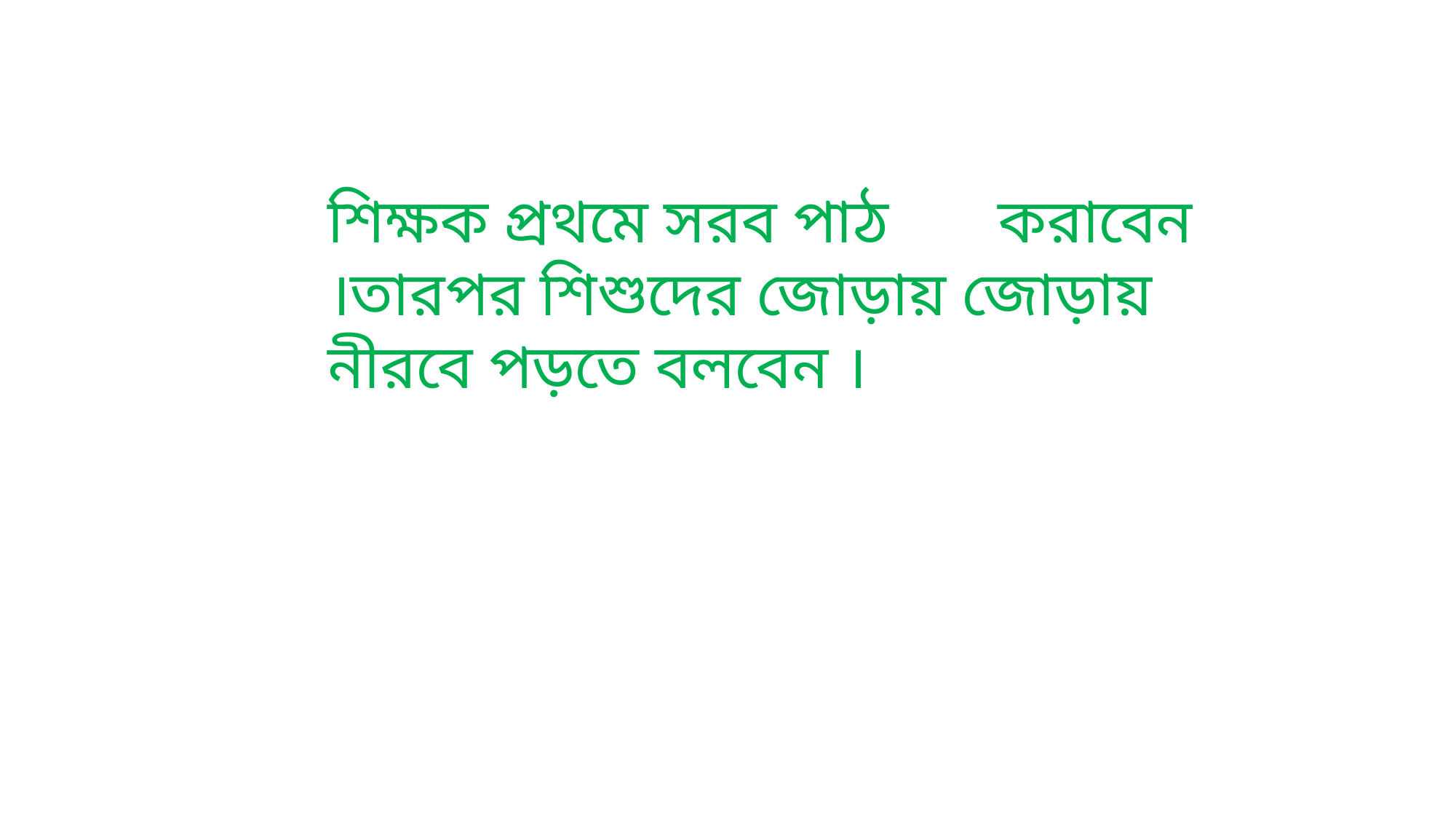

শিক্ষক প্রথমে সরব পাঠ	 করাবেন ।তারপর শিশুদের জোড়ায় জোড়ায় নীরবে পড়তে বলবেন ।